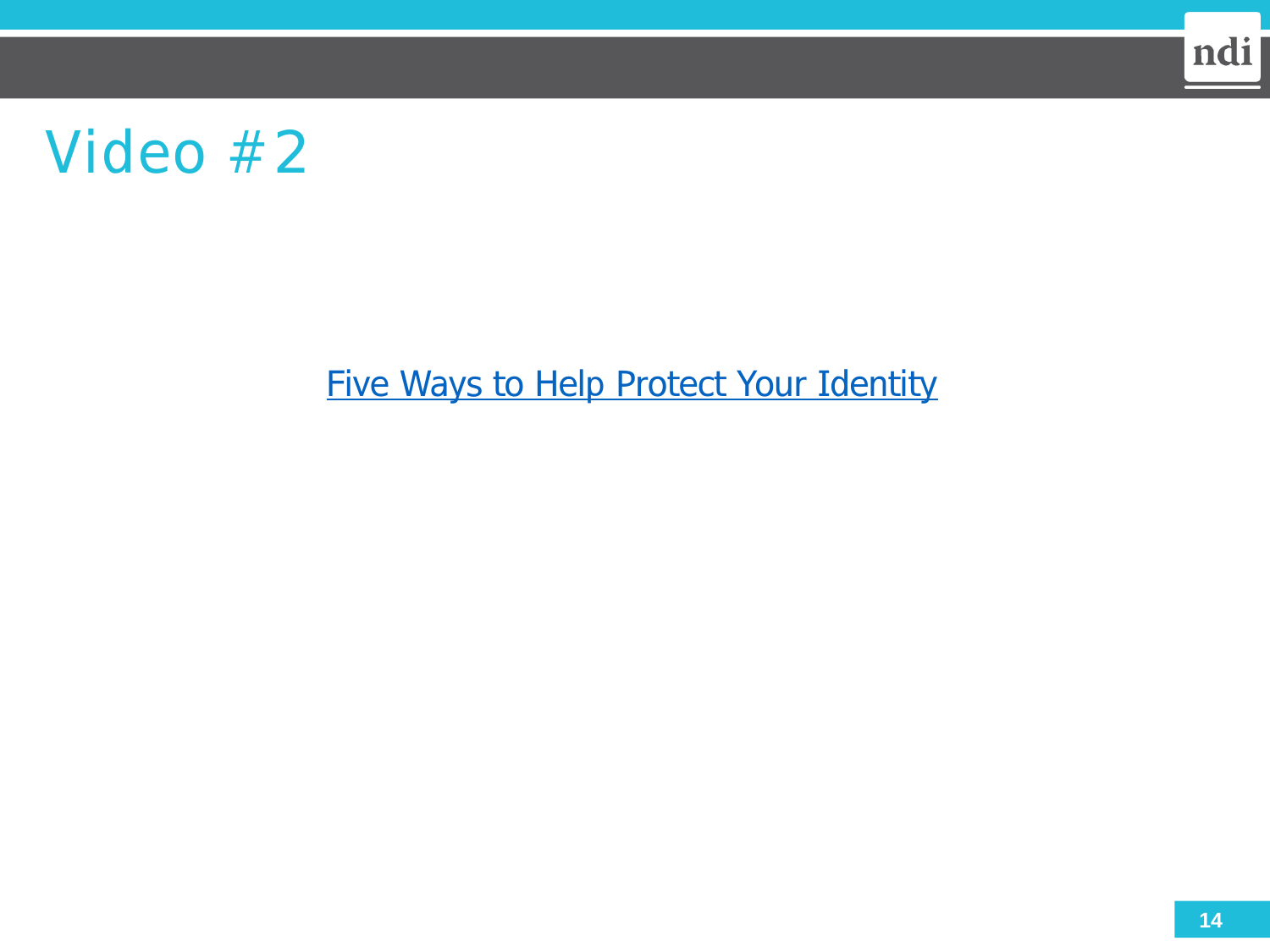

# Video #2
Five Ways to Help Protect Your Identity
14